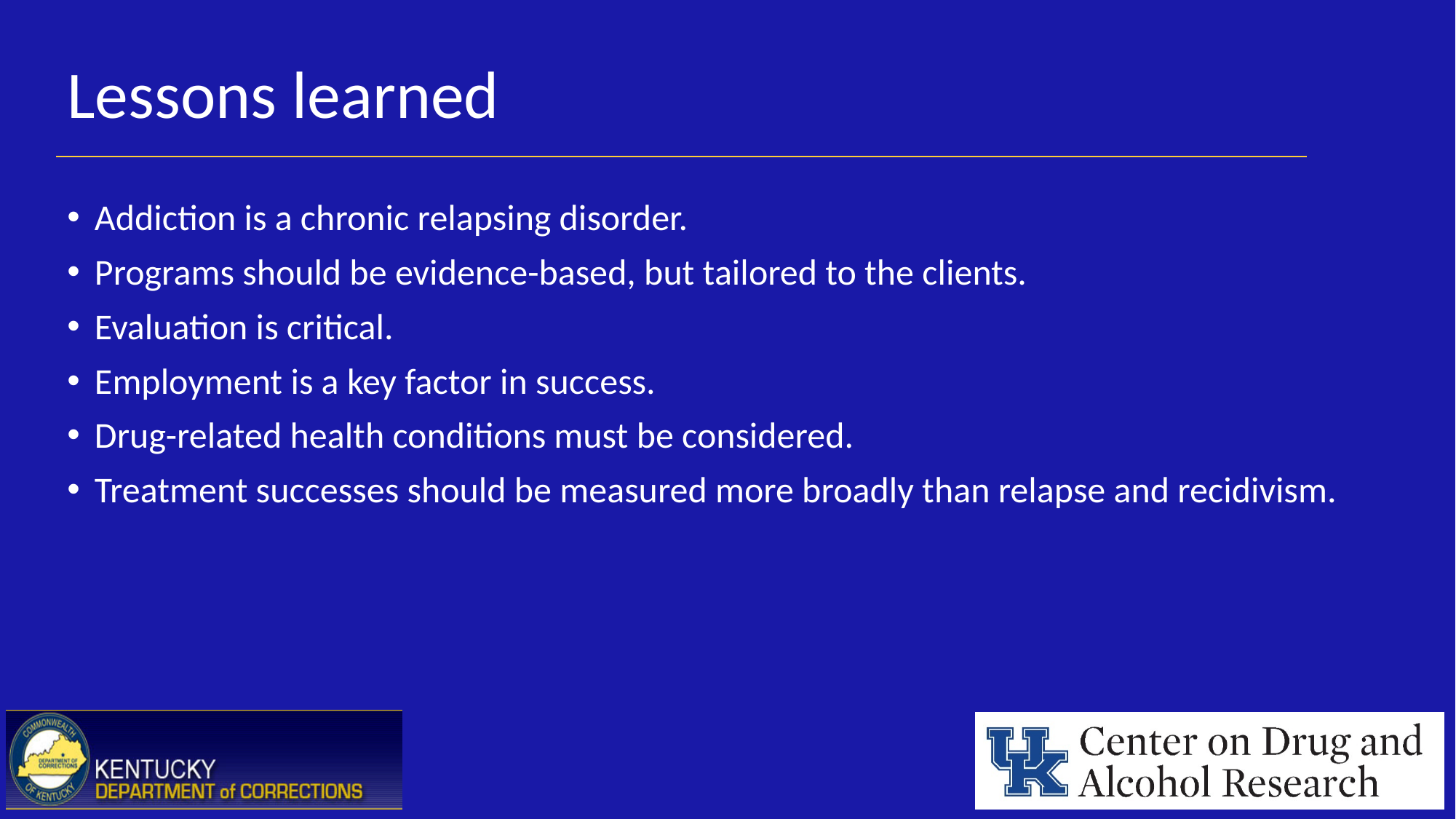

# Lessons learned
Addiction is a chronic relapsing disorder.
Programs should be evidence-based, but tailored to the clients.
Evaluation is critical.
Employment is a key factor in success.
Drug-related health conditions must be considered.
Treatment successes should be measured more broadly than relapse and recidivism.